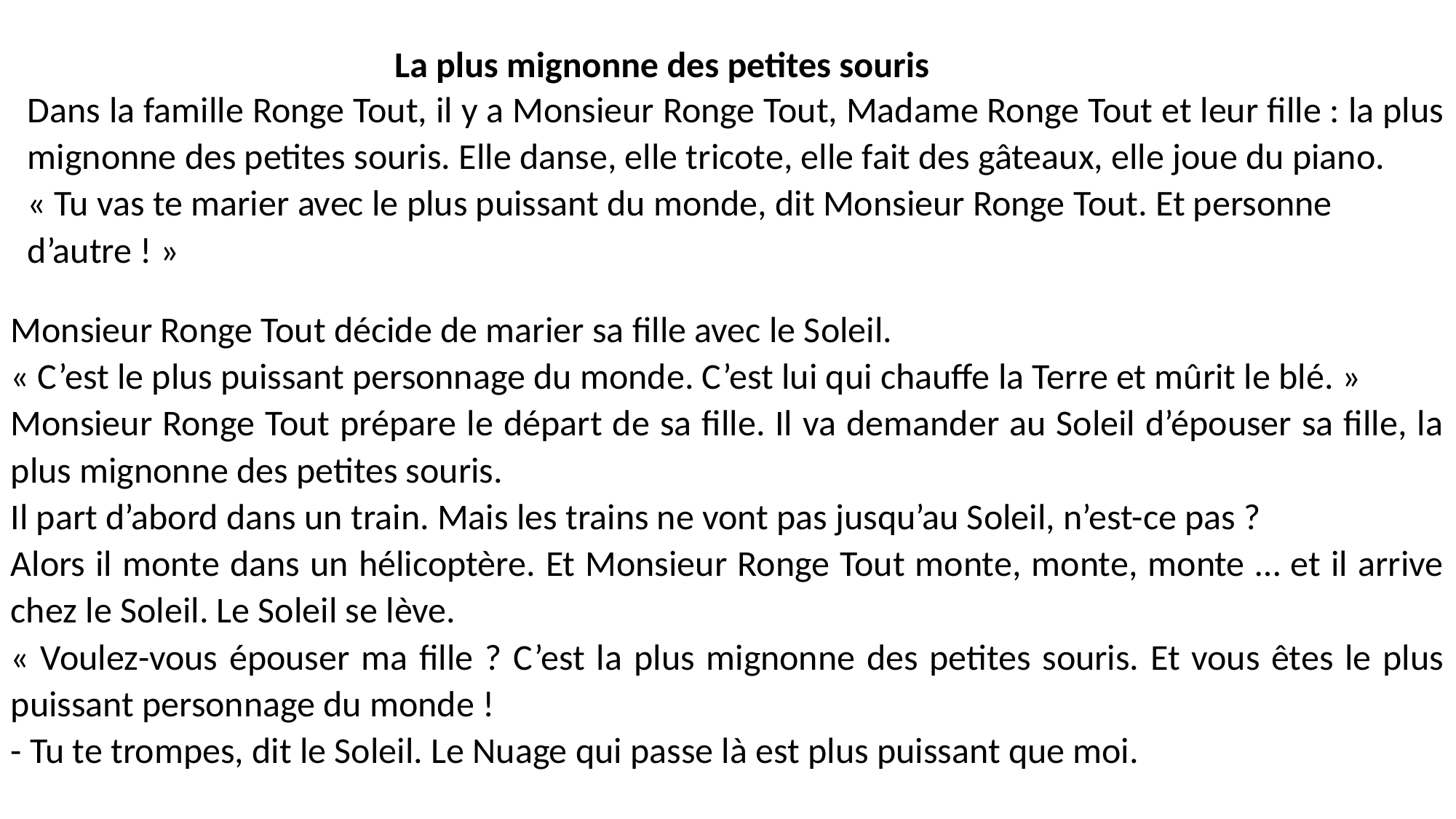

La plus mignonne des petites souris
Dans la famille Ronge Tout, il y a Monsieur Ronge Tout, Madame Ronge Tout et leur fille : la plus mignonne des petites souris. Elle danse, elle tricote, elle fait des gâteaux, elle joue du piano.
« Tu vas te marier avec le plus puissant du monde, dit Monsieur Ronge Tout. Et personne d’autre ! »
Monsieur Ronge Tout décide de marier sa fille avec le Soleil.
« C’est le plus puissant personnage du monde. C’est lui qui chauffe la Terre et mûrit le blé. »
Monsieur Ronge Tout prépare le départ de sa fille. Il va demander au Soleil d’épouser sa fille, la plus mignonne des petites souris.
Il part d’abord dans un train. Mais les trains ne vont pas jusqu’au Soleil, n’est-ce pas ?
Alors il monte dans un hélicoptère. Et Monsieur Ronge Tout monte, monte, monte … et il arrive chez le Soleil. Le Soleil se lève.
« Voulez-vous épouser ma fille ? C’est la plus mignonne des petites souris. Et vous êtes le plus puissant personnage du monde !
- Tu te trompes, dit le Soleil. Le Nuage qui passe là est plus puissant que moi.